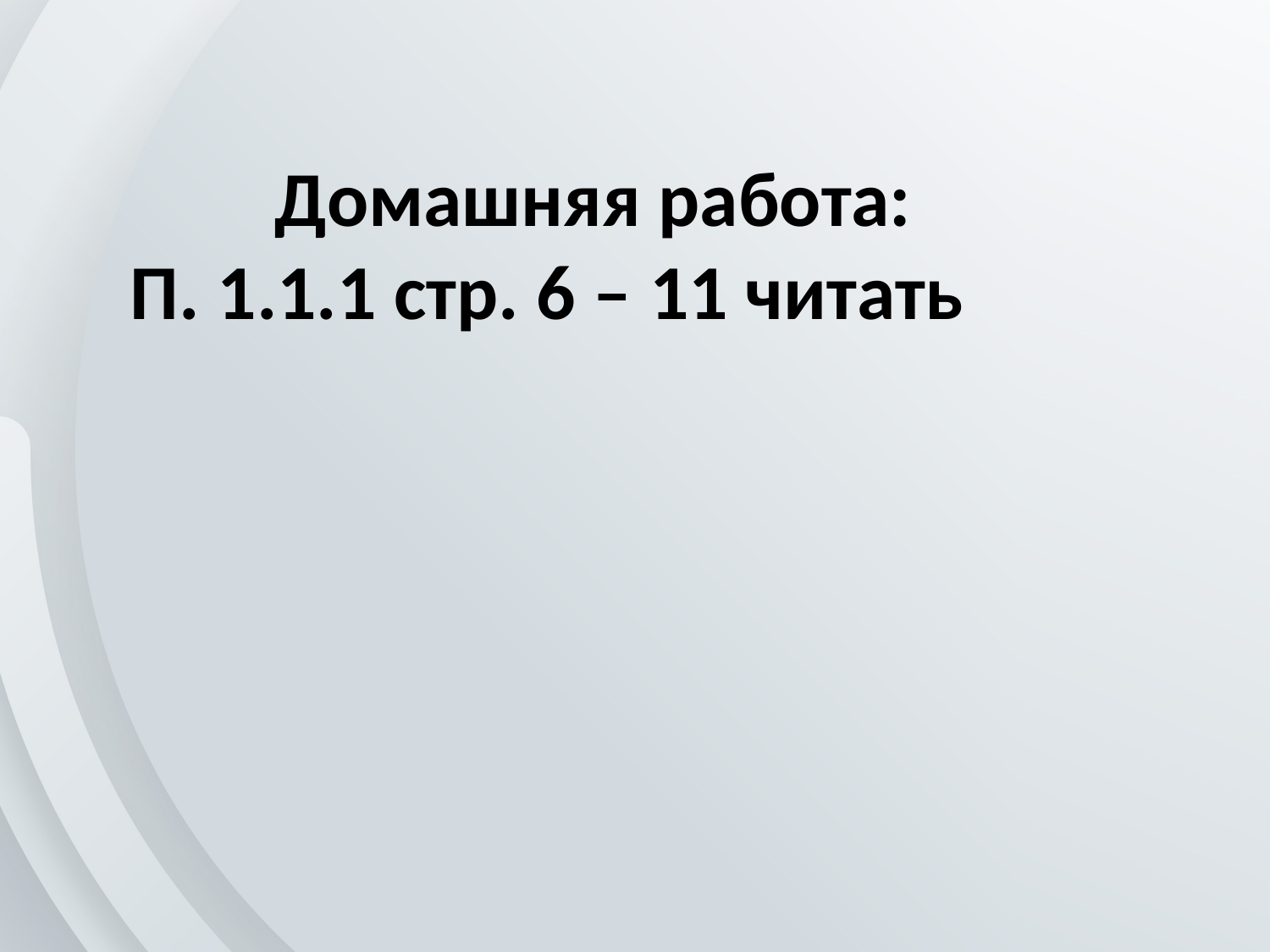

Домашняя работа:
П. 1.1.1 стр. 6 – 11 читать